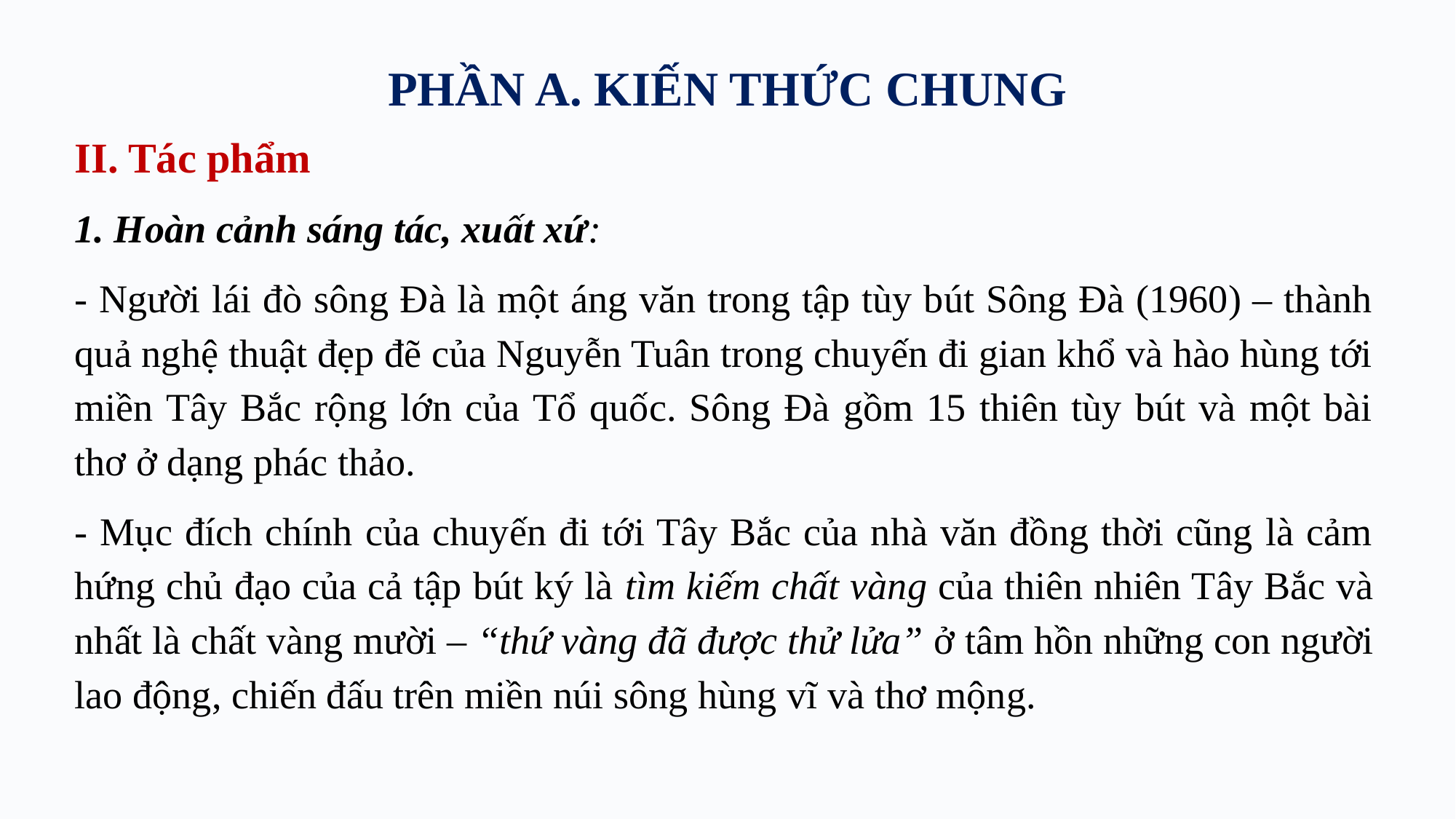

# PHẦN A. KIẾN THỨC CHUNG
II. Tác phẩm
1. Hoàn cảnh sáng tác, xuất xứ:
- Người lái đò sông Đà là một áng văn trong tập tùy bút Sông Đà (1960) – thành quả nghệ thuật đẹp đẽ của Nguyễn Tuân trong chuyến đi gian khổ và hào hùng tới miền Tây Bắc rộng lớn của Tổ quốc. Sông Đà gồm 15 thiên tùy bút và một bài thơ ở dạng phác thảo.
- Mục đích chính của chuyến đi tới Tây Bắc của nhà văn đồng thời cũng là cảm hứng chủ đạo của cả tập bút ký là tìm kiếm chất vàng của thiên nhiên Tây Bắc và nhất là chất vàng mười – “thứ vàng đã được thử lửa” ở tâm hồn những con người lao động, chiến đấu trên miền núi sông hùng vĩ và thơ mộng.